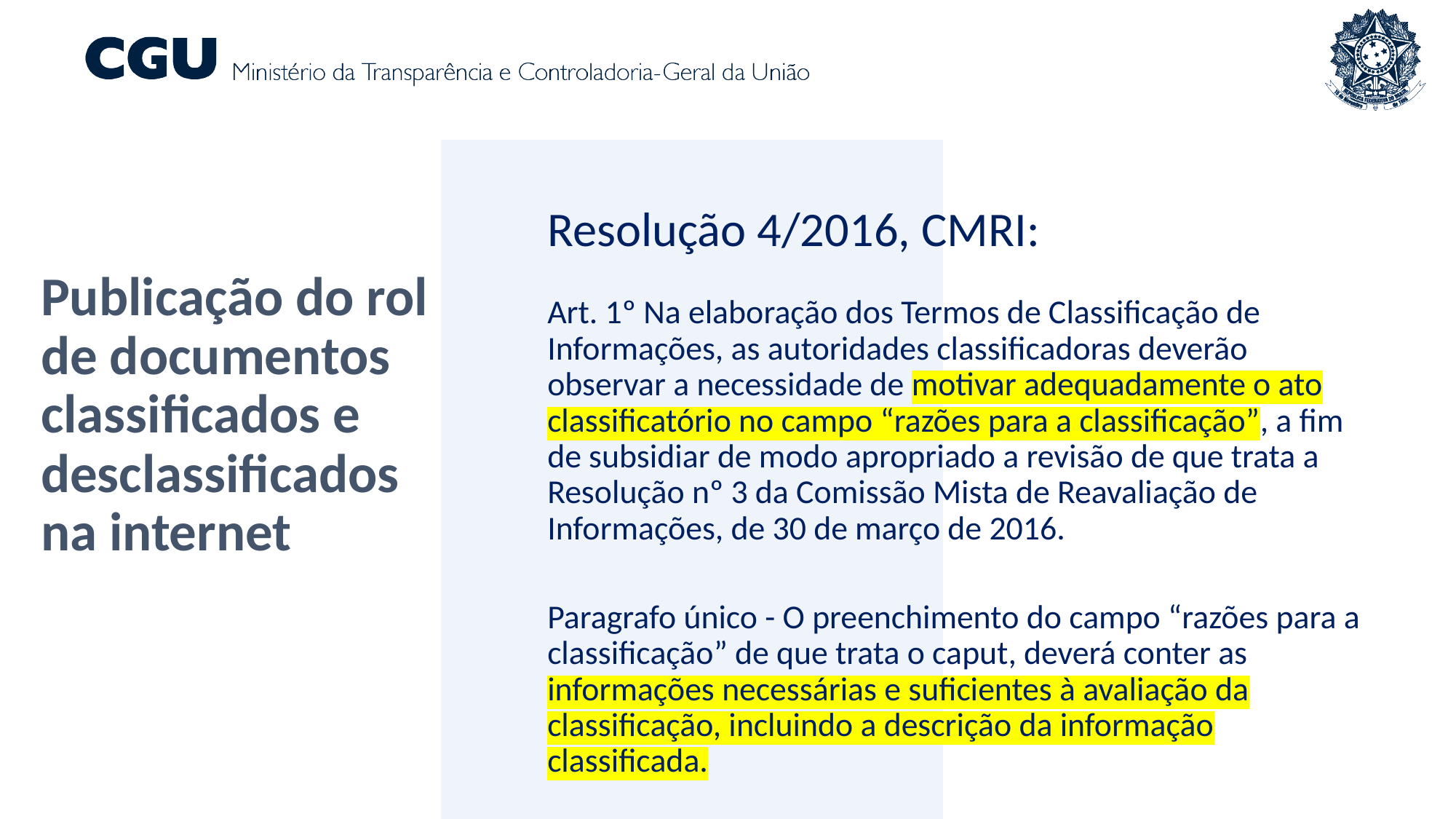

Resolução 4/2016, CMRI:

Art. 1º Na elaboração dos Termos de Classificação de Informações, as autoridades classificadoras deverão observar a necessidade de motivar adequadamente o ato classificatório no campo “razões para a classificação”, a fim de subsidiar de modo apropriado a revisão de que trata a Resolução nº 3 da Comissão Mista de Reavaliação de Informações, de 30 de março de 2016.

Paragrafo único - O preenchimento do campo “razões para a classificação” de que trata o caput, deverá conter as informações necessárias e suficientes à avaliação da classificação, incluindo a descrição da informação classificada.
# Publicação do rol de documentos classificados e desclassificados na internet